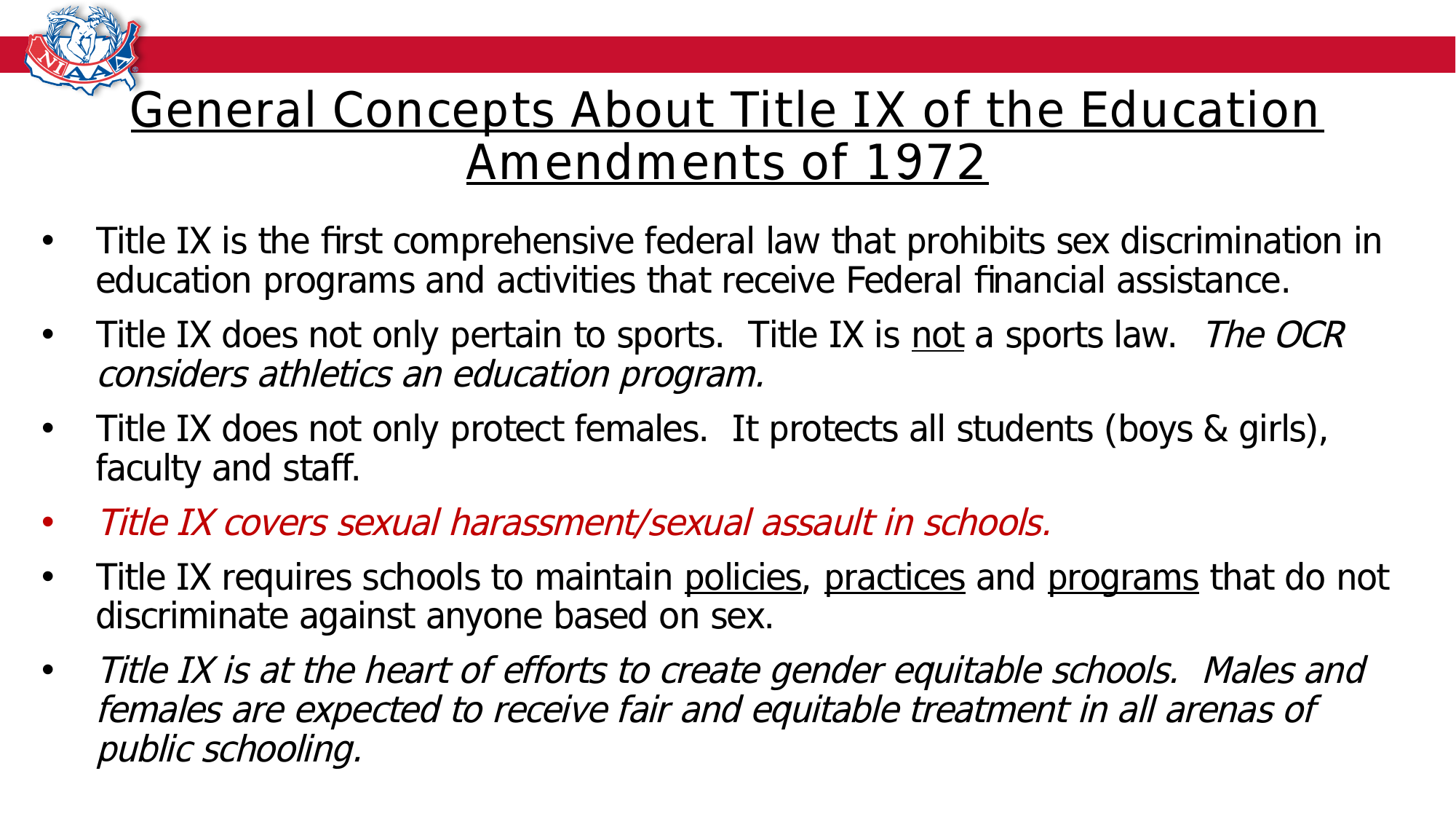

# General Concepts About Title IX of the Education Amendments of 1972
Title IX is the first comprehensive federal law that prohibits sex discrimination in education programs and activities that receive Federal financial assistance.
Title IX does not only pertain to sports.  Title IX is not a sports law.  The OCR considers athletics an education program.
Title IX does not only protect females.  It protects all students (boys & girls), faculty and staff.
Title IX covers sexual harassment/sexual assault in schools.
Title IX requires schools to maintain policies, practices and programs that do not discriminate against anyone based on sex.
Title IX is at the heart of efforts to create gender equitable schools.  Males and females are expected to receive fair and equitable treatment in all arenas of public schooling.